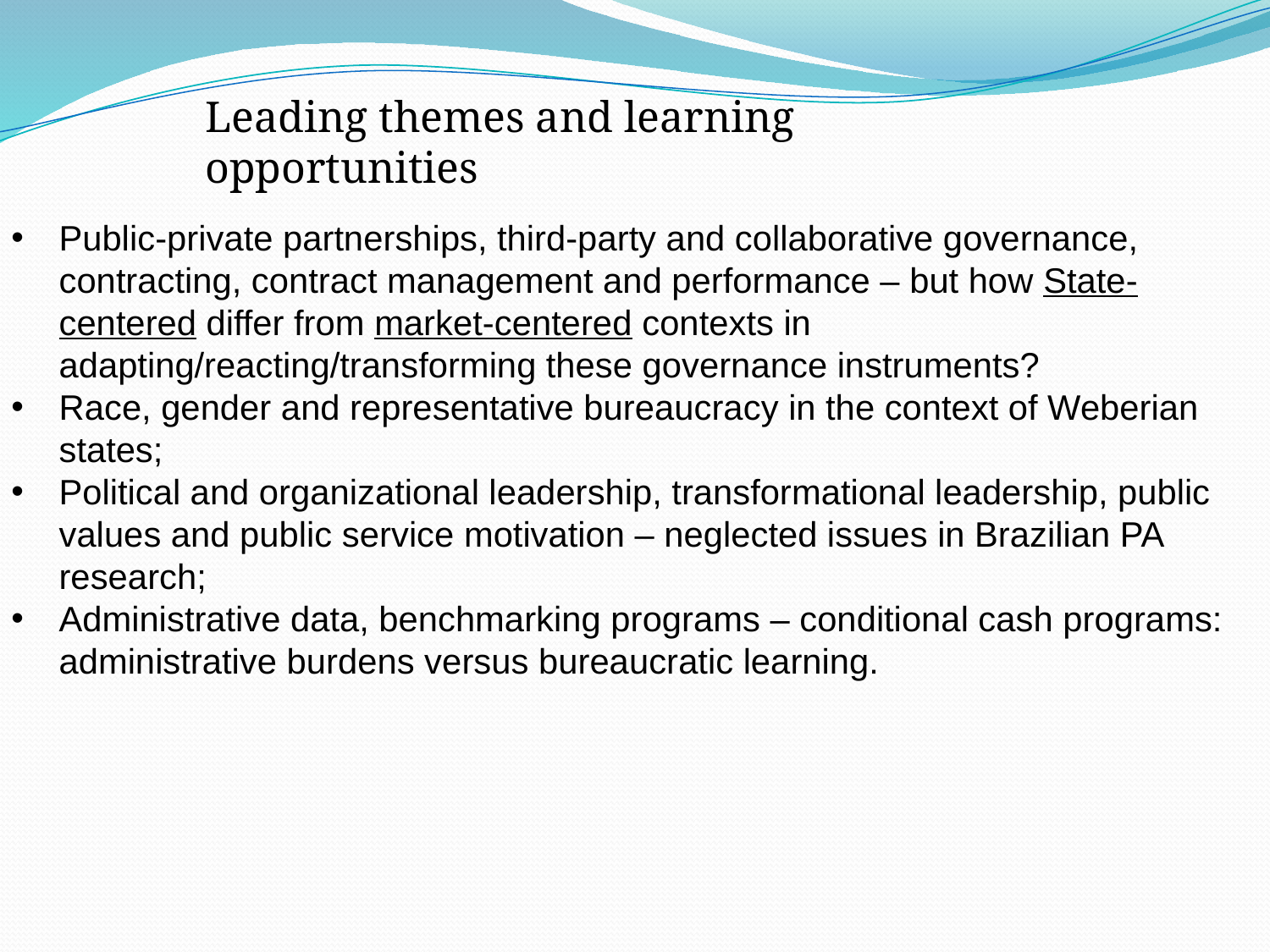

Leading themes and learning opportunities

Public-private partnerships, third-party and collaborative governance, contracting, contract management and performance – but how State-centered differ from market-centered contexts in adapting/reacting/transforming these governance instruments?
Race, gender and representative bureaucracy in the context of Weberian states;
Political and organizational leadership, transformational leadership, public values and public service motivation – neglected issues in Brazilian PA research;
Administrative data, benchmarking programs – conditional cash programs: administrative burdens versus bureaucratic learning.